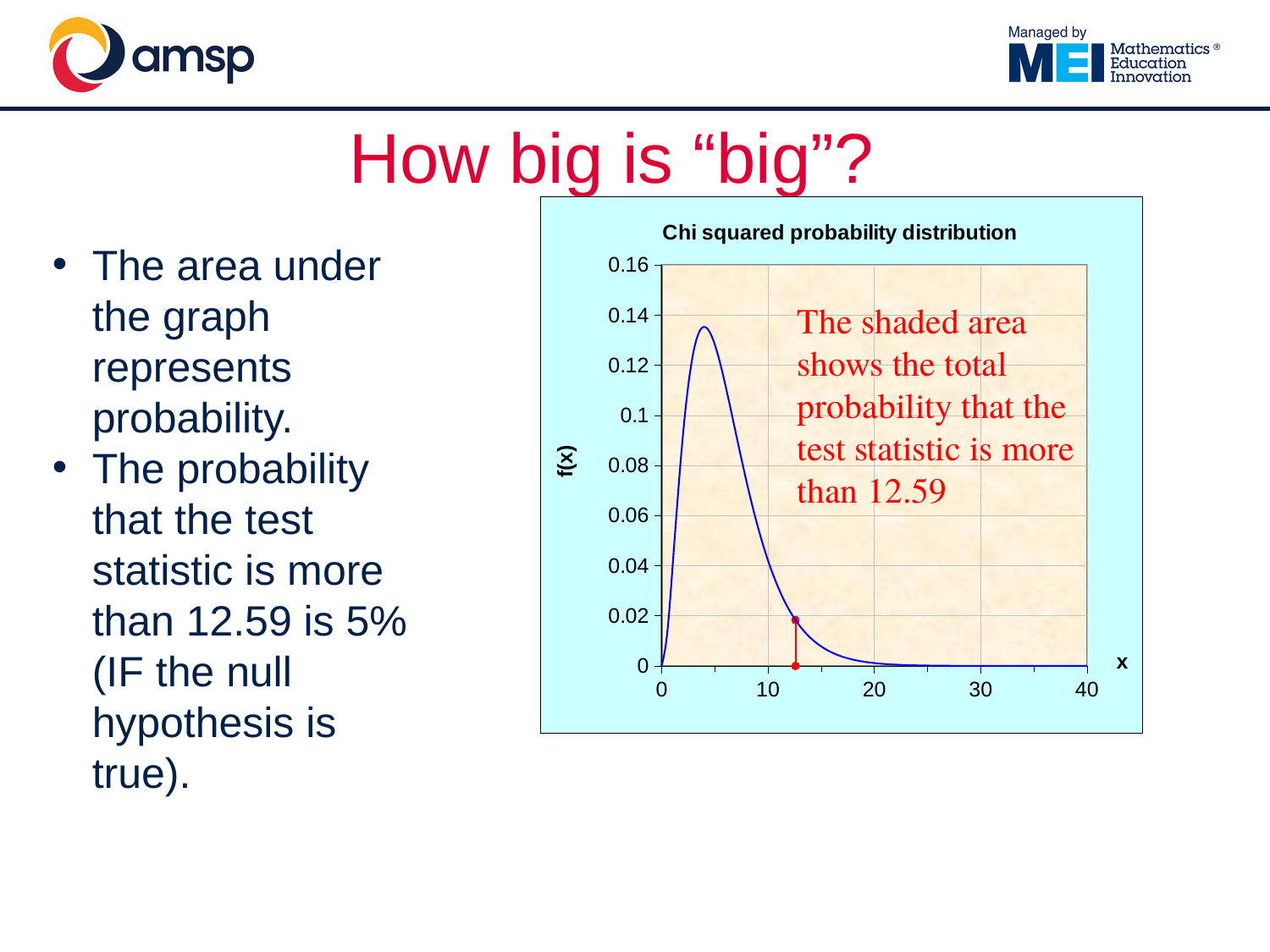

# How big is “big”?

### Chart: Chi squared probability distribution

| Category | f(x) |  |
|---|---|---|
The area under the graph represents probability.
The probability that the test statistic is more than 12.59 is 5% (IF the null hypothesis is true).

The shaded area shows the total probability that the test statistic is more than 12.59